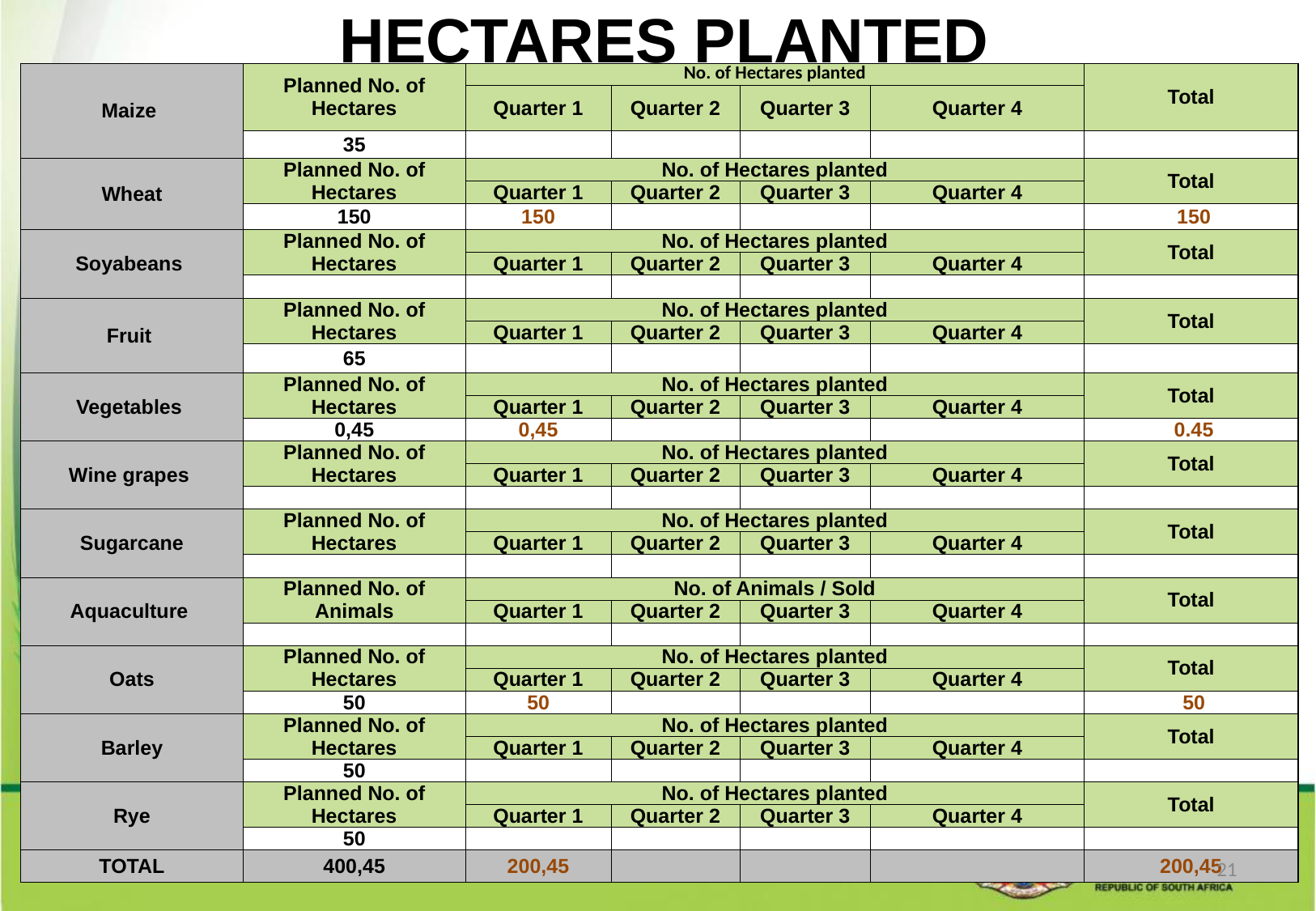

# HECTARES PLANTED
| Maize | Planned No. of Hectares | No. of Hectares planted |  |  |  | Total |
| --- | --- | --- | --- | --- | --- | --- |
|  |  | Quarter 1 | Quarter 2 | Quarter 3 | Quarter 4 |  |
|  | 35 |  |  |  |  |  |
| Wheat | Planned No. of Hectares | No. of Hectares planted |  |  |  | Total |
|  |  | Quarter 1 | Quarter 2 | Quarter 3 | Quarter 4 |  |
|  | 150 | 150 |  |  |  | 150 |
| Soyabeans | Planned No. of Hectares | No. of Hectares planted |  |  |  | Total |
|  |  | Quarter 1 | Quarter 2 | Quarter 3 | Quarter 4 |  |
|  |  |  |  |  |  |  |
| Fruit | Planned No. of Hectares | No. of Hectares planted |  |  |  | Total |
|  |  | Quarter 1 | Quarter 2 | Quarter 3 | Quarter 4 |  |
|  | 65 |  |  |  |  |  |
| Vegetables | Planned No. of Hectares | No. of Hectares planted |  |  |  | Total |
|  |  | Quarter 1 | Quarter 2 | Quarter 3 | Quarter 4 |  |
|  | 0,45 | 0,45 |  |  |  | 0.45 |
| Wine grapes | Planned No. of Hectares | No. of Hectares planted |  |  |  | Total |
|  |  | Quarter 1 | Quarter 2 | Quarter 3 | Quarter 4 |  |
|  |  |  |  |  |  |  |
| Sugarcane | Planned No. of Hectares | No. of Hectares planted |  |  |  | Total |
|  |  | Quarter 1 | Quarter 2 | Quarter 3 | Quarter 4 |  |
|  |  |  |  |  |  |  |
| Aquaculture | Planned No. of Animals | No. of Animals / Sold |  |  |  | Total |
|  |  | Quarter 1 | Quarter 2 | Quarter 3 | Quarter 4 |  |
|  |  |  |  |  |  |  |
| Oats | Planned No. of Hectares | No. of Hectares planted |  |  |  | Total |
|  |  | Quarter 1 | Quarter 2 | Quarter 3 | Quarter 4 |  |
|  | 50 | 50 |  |  |  | 50 |
| Barley | Planned No. of Hectares | No. of Hectares planted |  |  |  | Total |
|  |  | Quarter 1 | Quarter 2 | Quarter 3 | Quarter 4 |  |
|  | 50 |  |  |  |  |  |
| Rye | Planned No. of Hectares | No. of Hectares planted |  |  |  | Total |
|  |  | Quarter 1 | Quarter 2 | Quarter 3 | Quarter 4 |  |
|  | 50 |  |  |  |  |  |
| TOTAL | 400,45 | 200,45 |  |  |  | 200,45 |
21